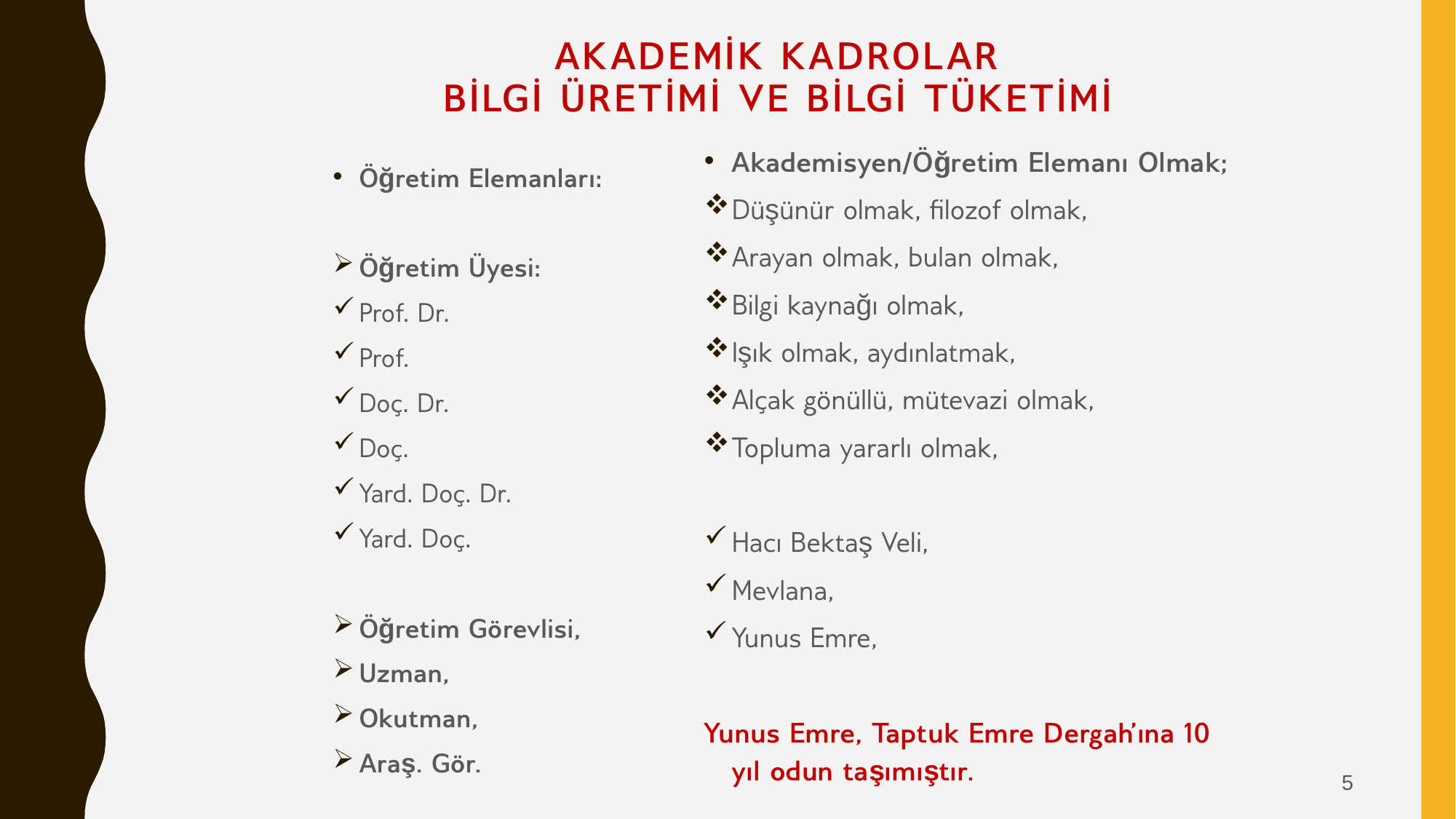

# AKADEMİK KADROLAR BİLGİ ÜRETİMİ VE BİLGİ TÜKETİMİ
Akademisyen/Öğretim Elemanı Olmak;
Düşünür olmak, filozof olmak,
Arayan olmak, bulan olmak,
Bilgi kaynağı olmak,
Işık olmak, aydınlatmak,
Alçak gönüllü, mütevazi olmak,
Topluma yararlı olmak,

Hacı Bektaş Veli,
Mevlana,
Yunus Emre,

Yunus Emre, Taptuk Emre Dergah’ına 10 yıl odun taşımıştır.
Öğretim Elemanları:

Öğretim Üyesi:
Prof. Dr.
Prof.
Doç. Dr.
Doç.
Yard. Doç. Dr.
Yard. Doç.

Öğretim Görevlisi,
Uzman,
Okutman,
Araş. Gör.

5